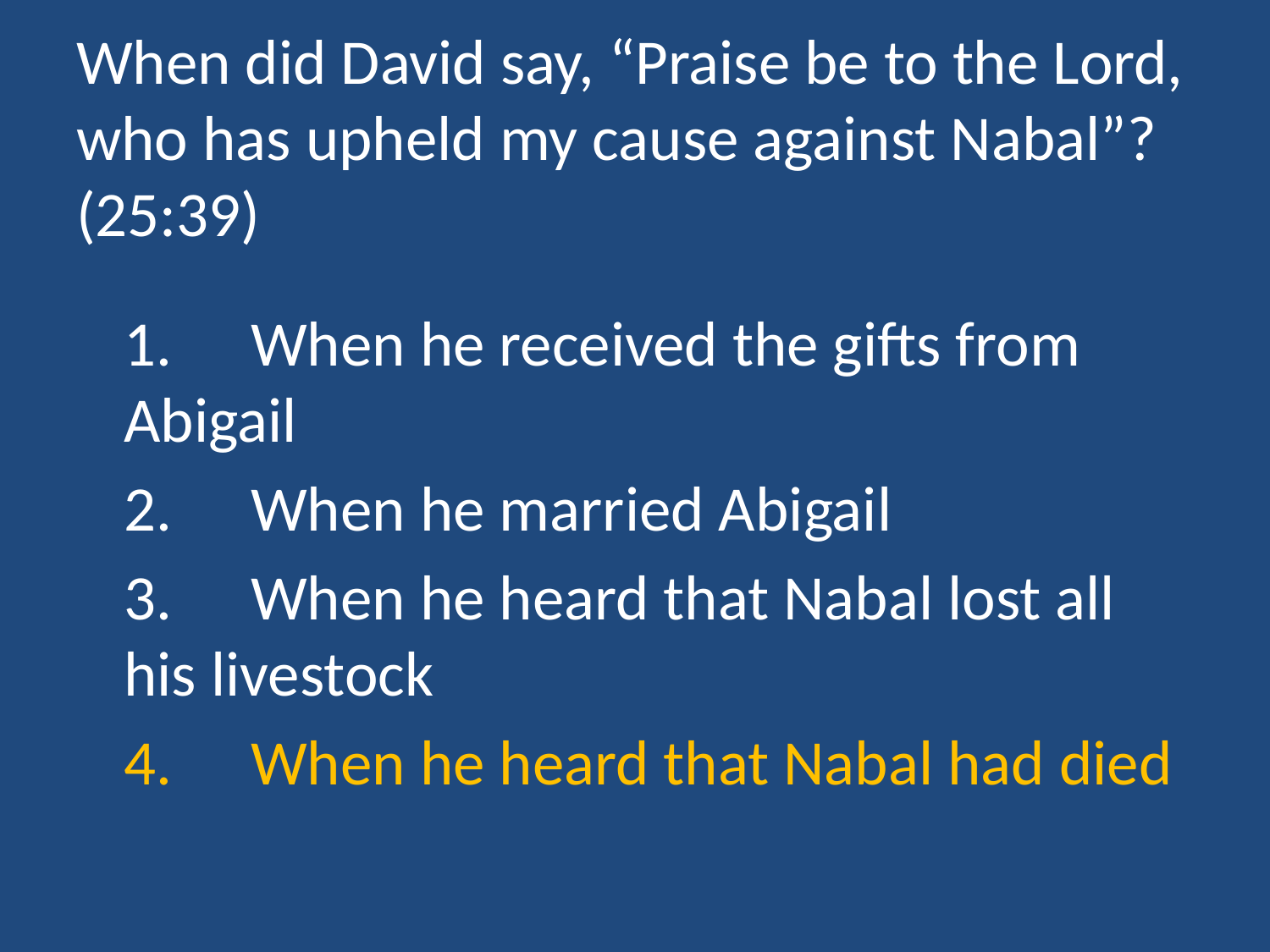

# When did David say, “Praise be to the Lord, who has upheld my cause against Nabal”? (25:39)
	1.	When he received the gifts from Abigail
	2.	When he married Abigail
	3.	When he heard that Nabal lost all his livestock
	4.	When he heard that Nabal had died